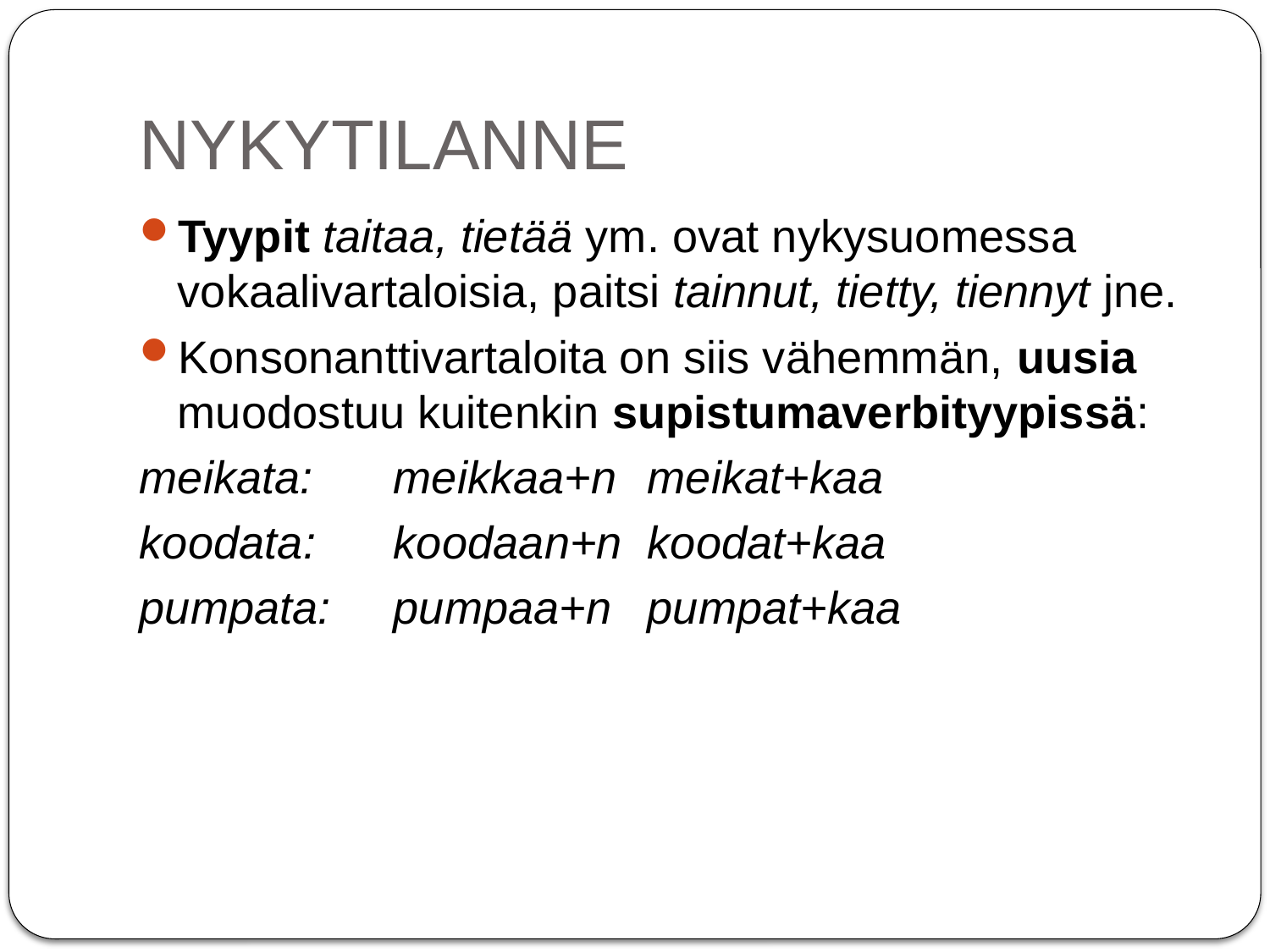

# NYKYTILANNE
Tyypit taitaa, tietää ym. ovat nykysuomessa vokaalivartaloisia, paitsi tainnut, tietty, tiennyt jne.
Konsonanttivartaloita on siis vähemmän, uusia muodostuu kuitenkin supistumaverbityypissä:
meikata: 	meikkaa+n  	meikat+kaa
koodata:	koodaan+n	koodat+kaa
pumpata:	pumpaa+n	pumpat+kaa